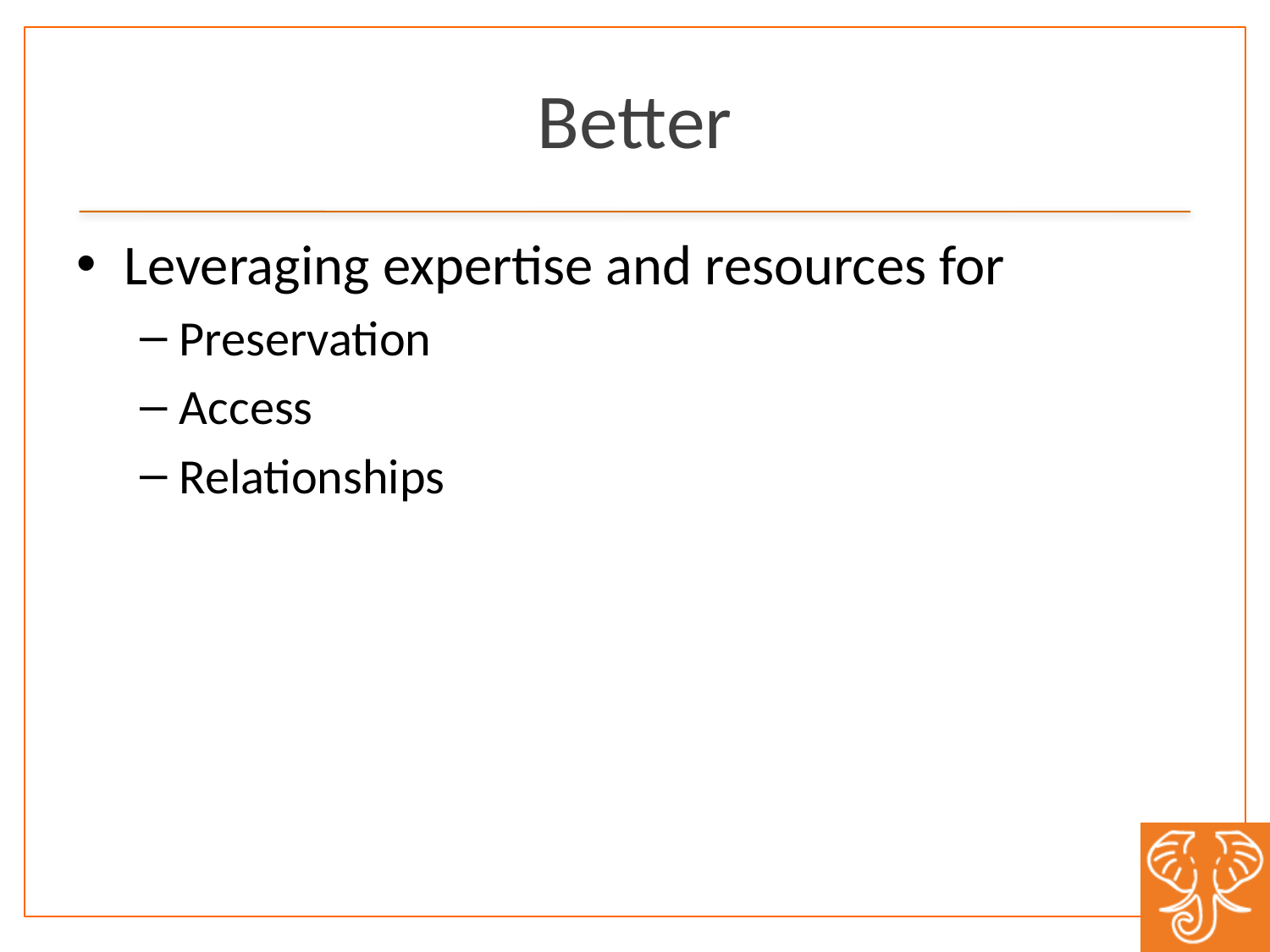

# Better
Leveraging expertise and resources for
Preservation
Access
Relationships